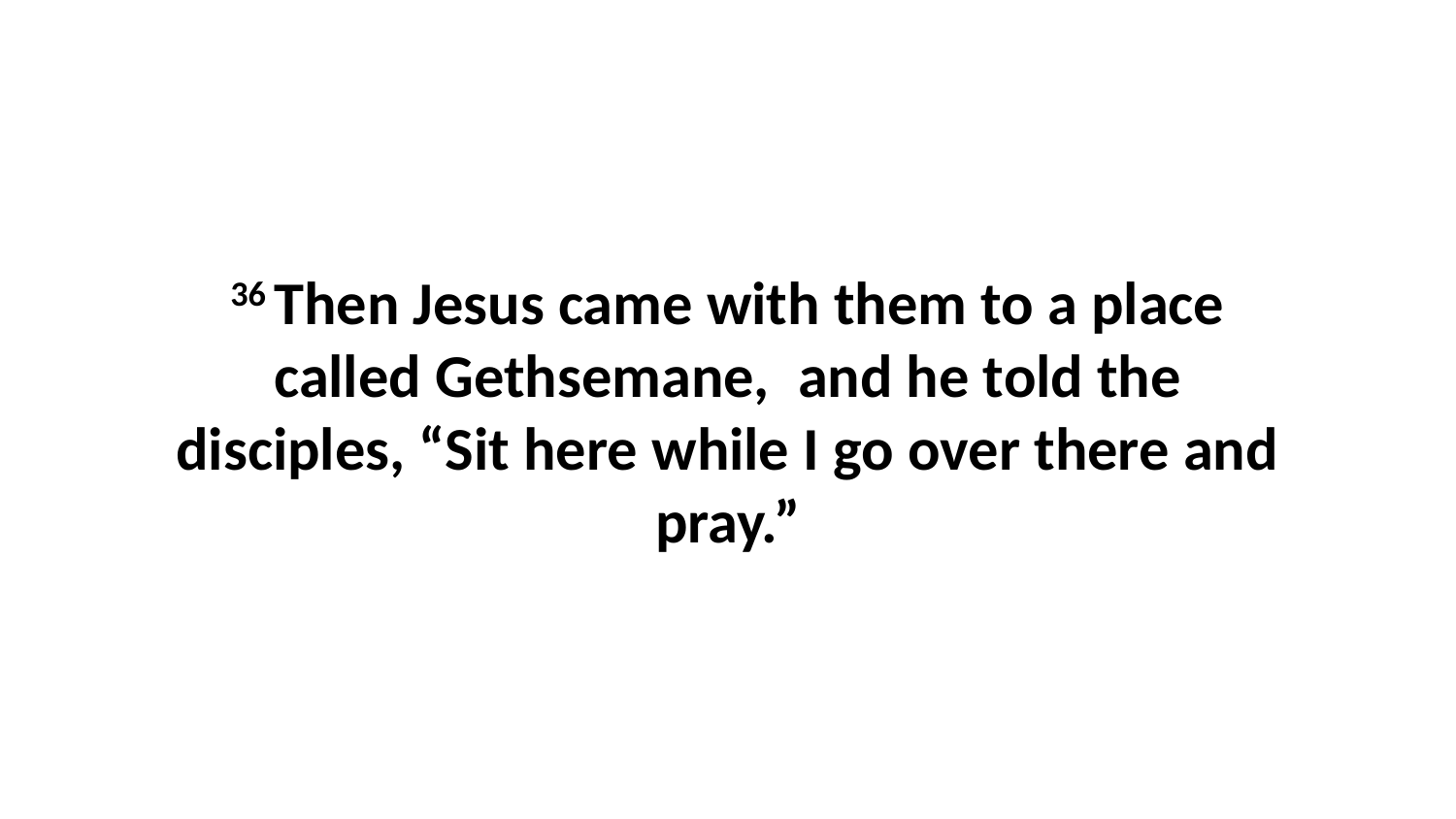

36 Then Jesus came with them to a place called Gethsemane,  and he told the disciples, “Sit here while I go over there and pray.”